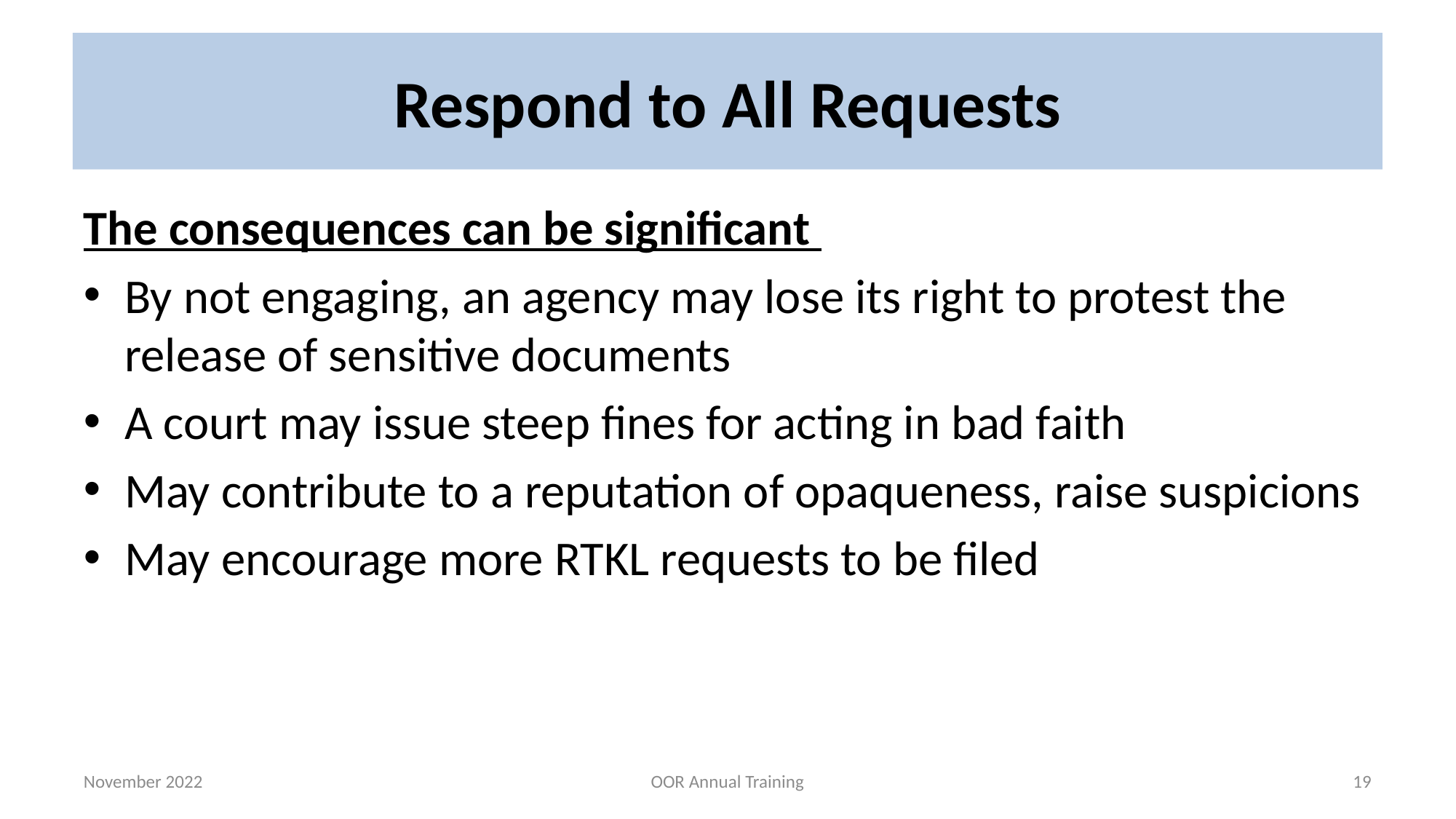

# Respond to All Requests
The consequences can be significant
By not engaging, an agency may lose its right to protest the release of sensitive documents
A court may issue steep fines for acting in bad faith
May contribute to a reputation of opaqueness, raise suspicions
May encourage more RTKL requests to be filed

November 2022
OOR Annual Training
19